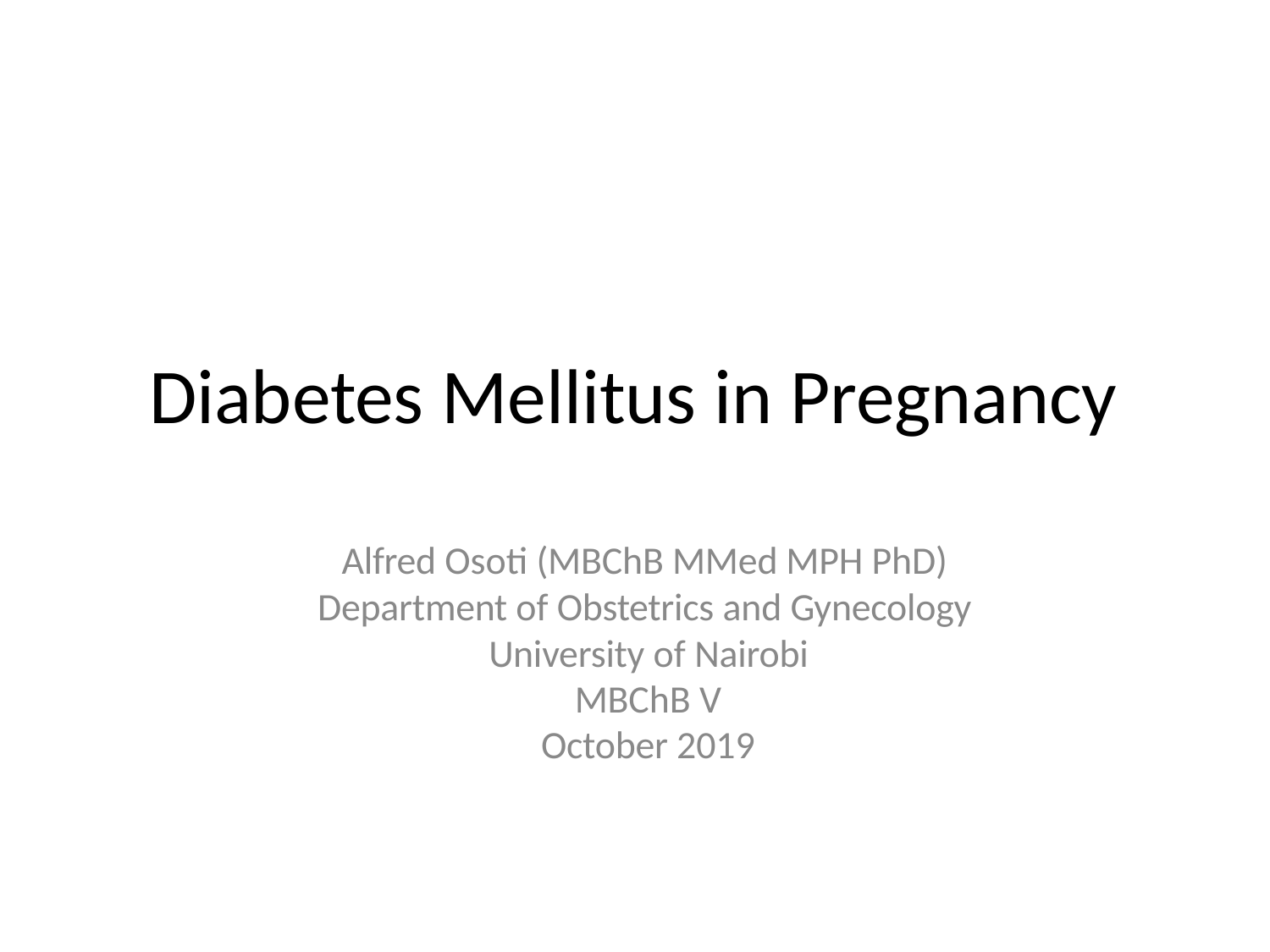

# Diabetes Mellitus in Pregnancy
Alfred Osoti (MBChB MMed MPH PhD)  Department of Obstetrics and Gynecology  University of Nairobi
MBChB V
October 2019